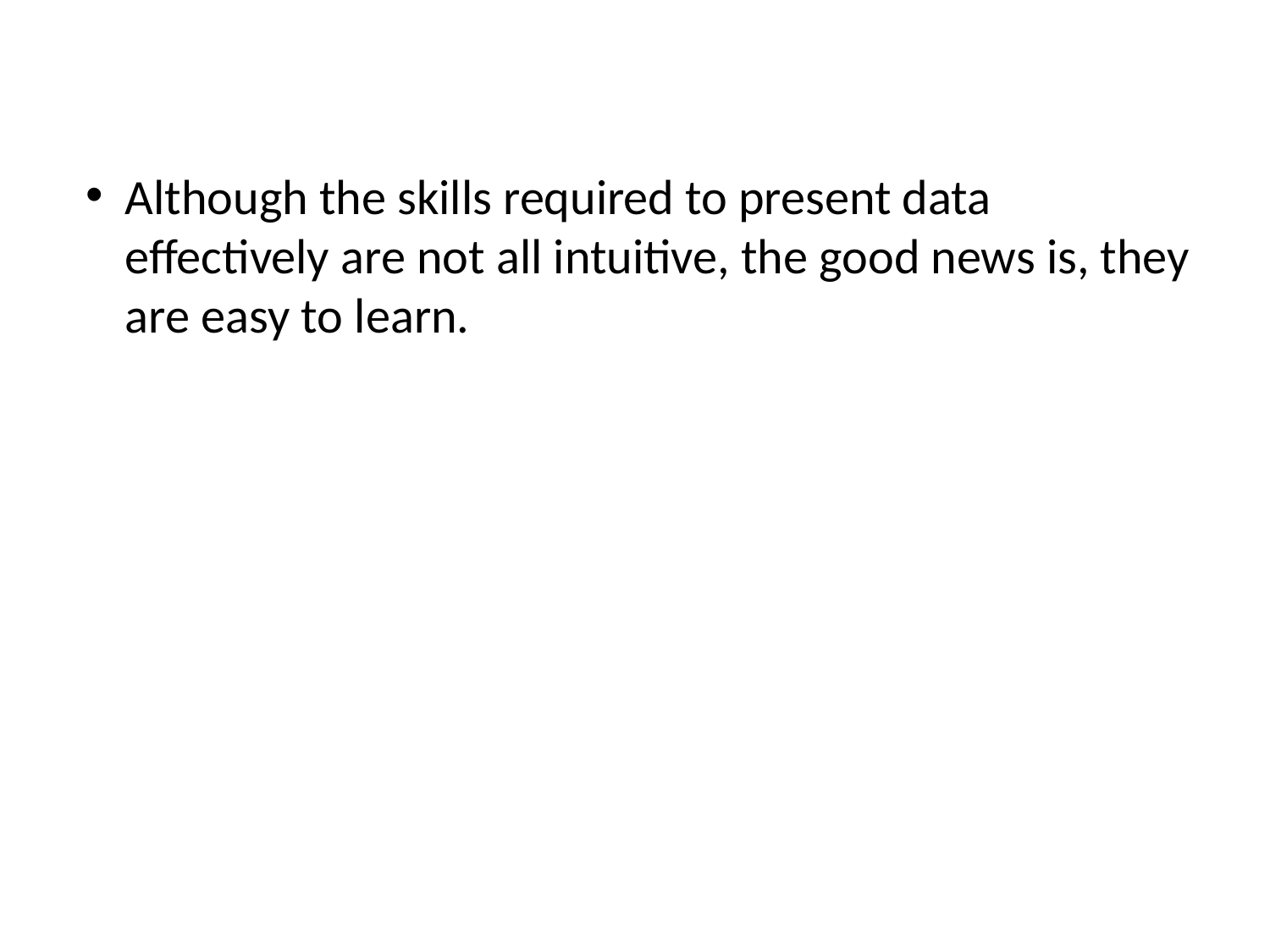

Although the skills required to present data effectively are not all intuitive, the good news is, they are easy to learn.